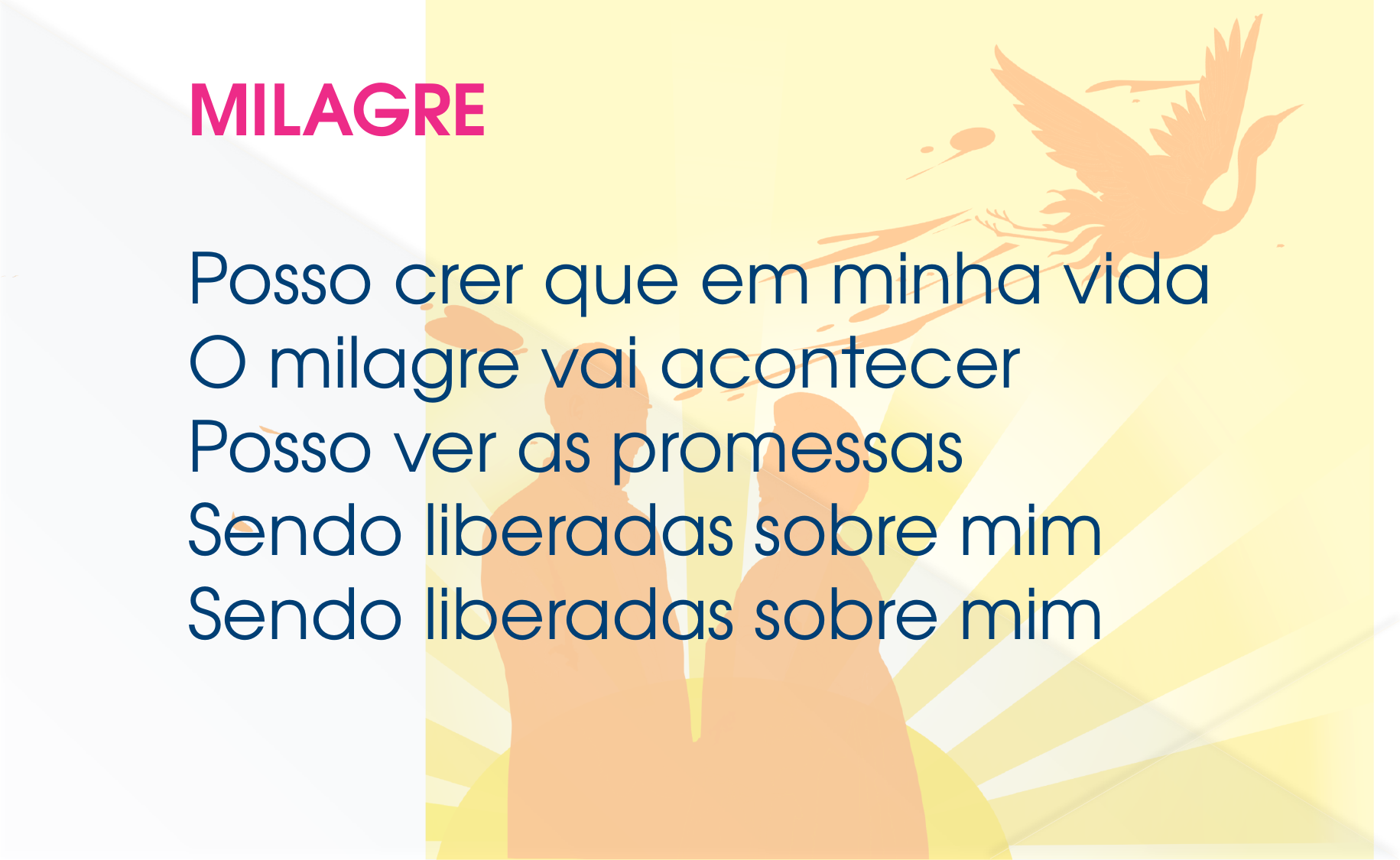

MILAGRE

Posso crer que em minha vida
O milagre vai acontecer
Posso ver as promessas
Sendo liberadas sobre mim
Sendo liberadas sobre mim